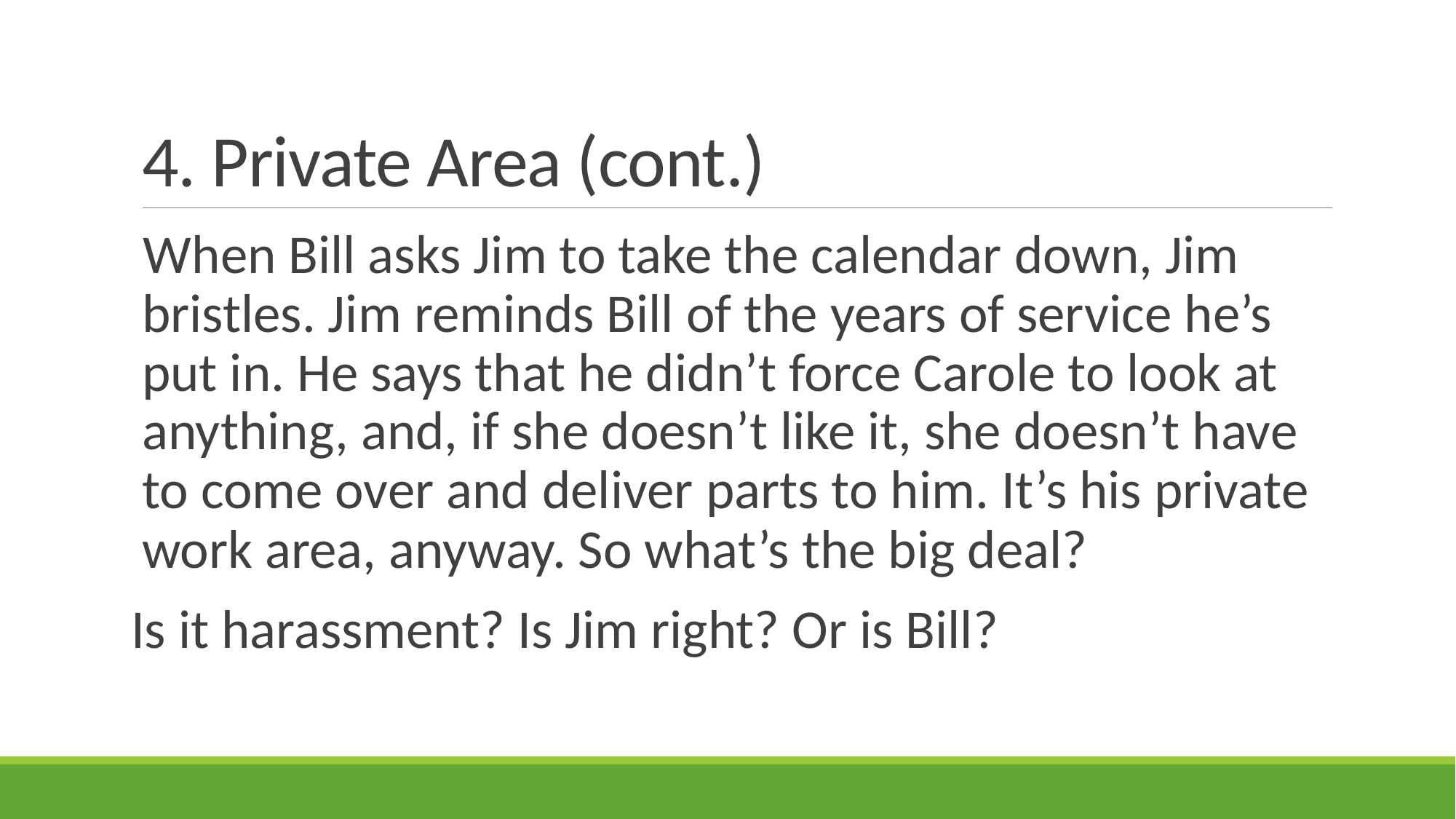

# 4. Private Area (cont.)
When Bill asks Jim to take the calendar down, Jim bristles. Jim reminds Bill of the years of service he’s put in. He says that he didn’t force Carole to look at anything, and, if she doesn’t like it, she doesn’t have to come over and deliver parts to him. It’s his private work area, anyway. So what’s the big deal?
Is it harassment? Is Jim right? Or is Bill?